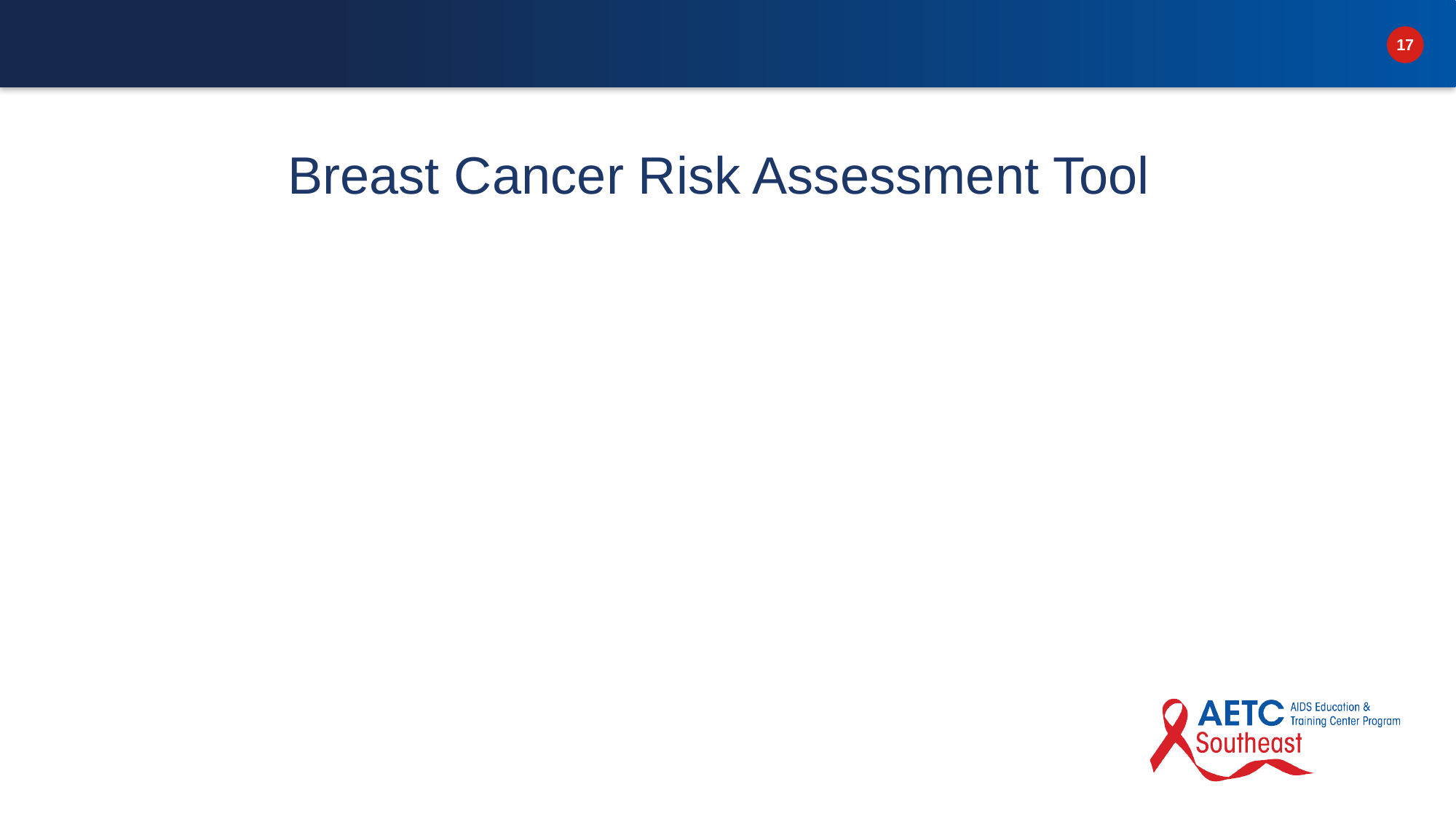

National Cancer Institute
Estimates woman’s risk of developing invasive breast cancer over the next
    5 year and up to age 90 (lifetime risk)
Cannot accurately assess risk for women carrying BRCA1 or BRCA2
https://bcrisktool.cancer.gov/

# Breast Cancer Risk Assessment Tool